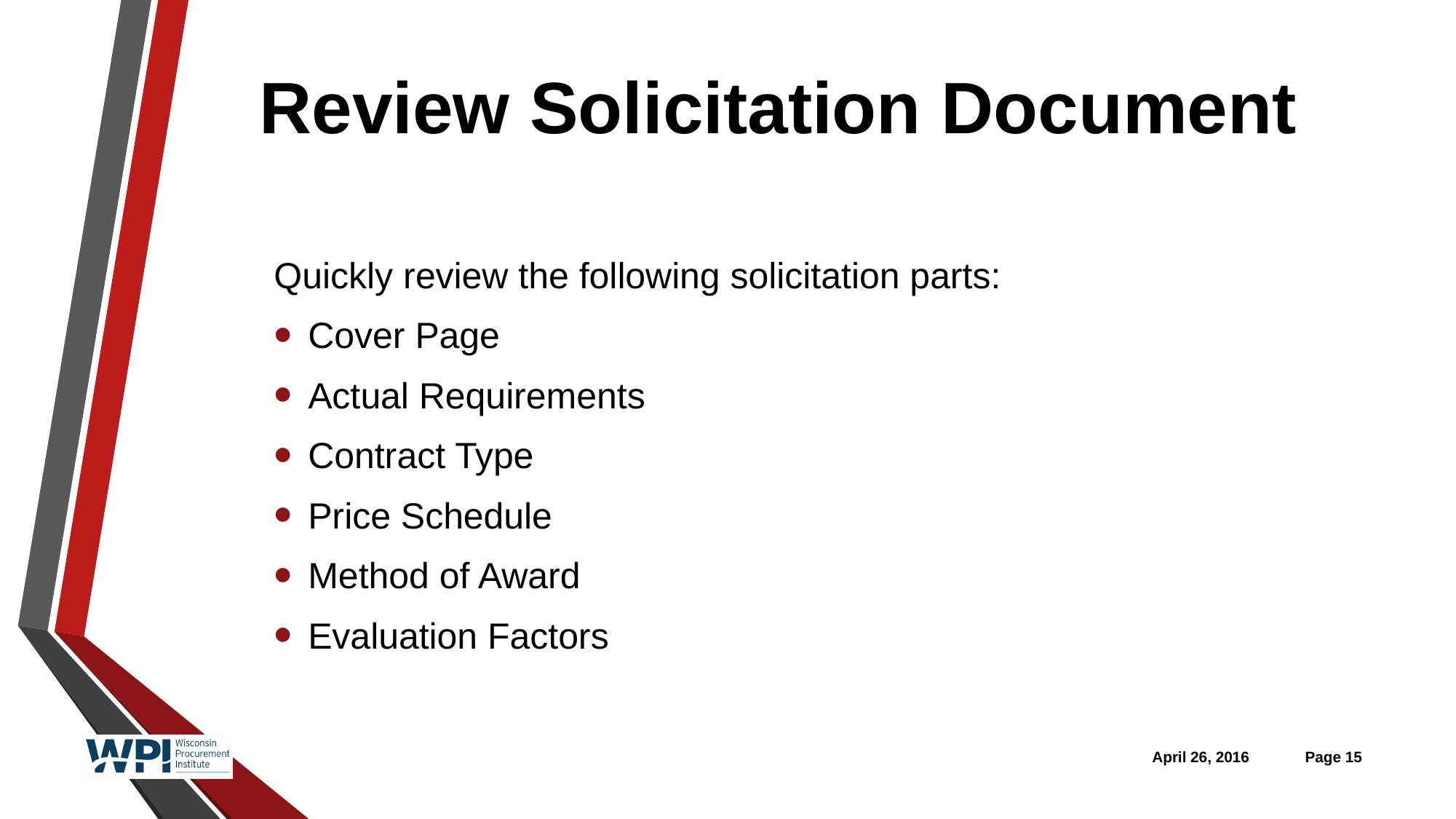

# Review Solicitation Document
Quickly review the following solicitation parts:
Cover Page
Actual Requirements
Contract Type
Price Schedule
Method of Award
Evaluation Factors

April 26, 2016
Page 15